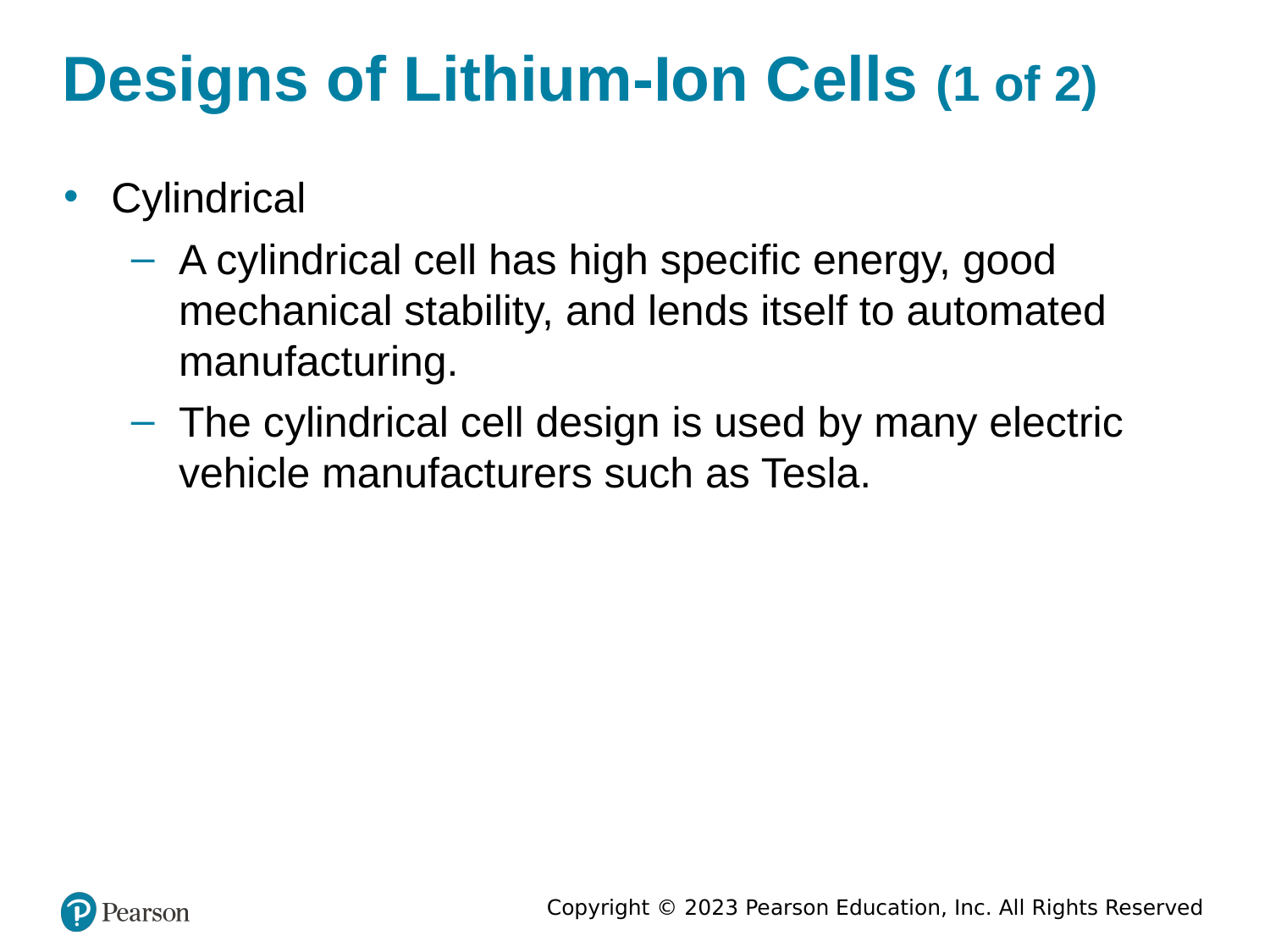

Designs of Lithium-Ion Cells (1 of 2)
Cylindrical
A cylindrical cell has high specific energy, good mechanical stability, and lends itself to automated manufacturing.
The cylindrical cell design is used by many electric vehicle manufacturers such as Tesla.